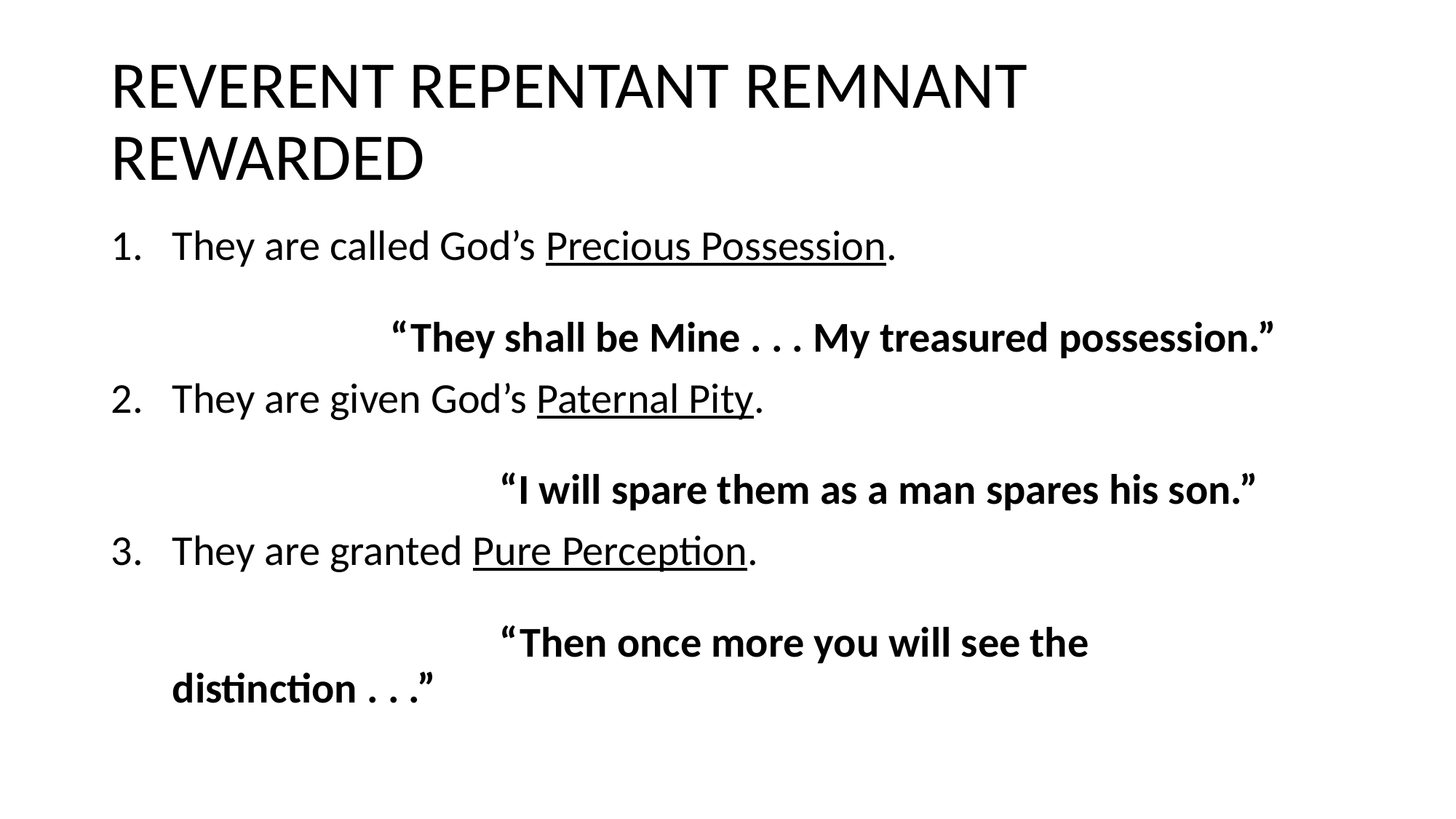

# REVERENT REPENTANT REMNANT REWARDED
They are called God’s Precious Possession.																“They shall be Mine . . . My treasured possession.”
They are given God’s Paternal Pity.																		“I will spare them as a man spares his son.”
They are granted Pure Perception.																		“Then once more you will see the distinction . . .”